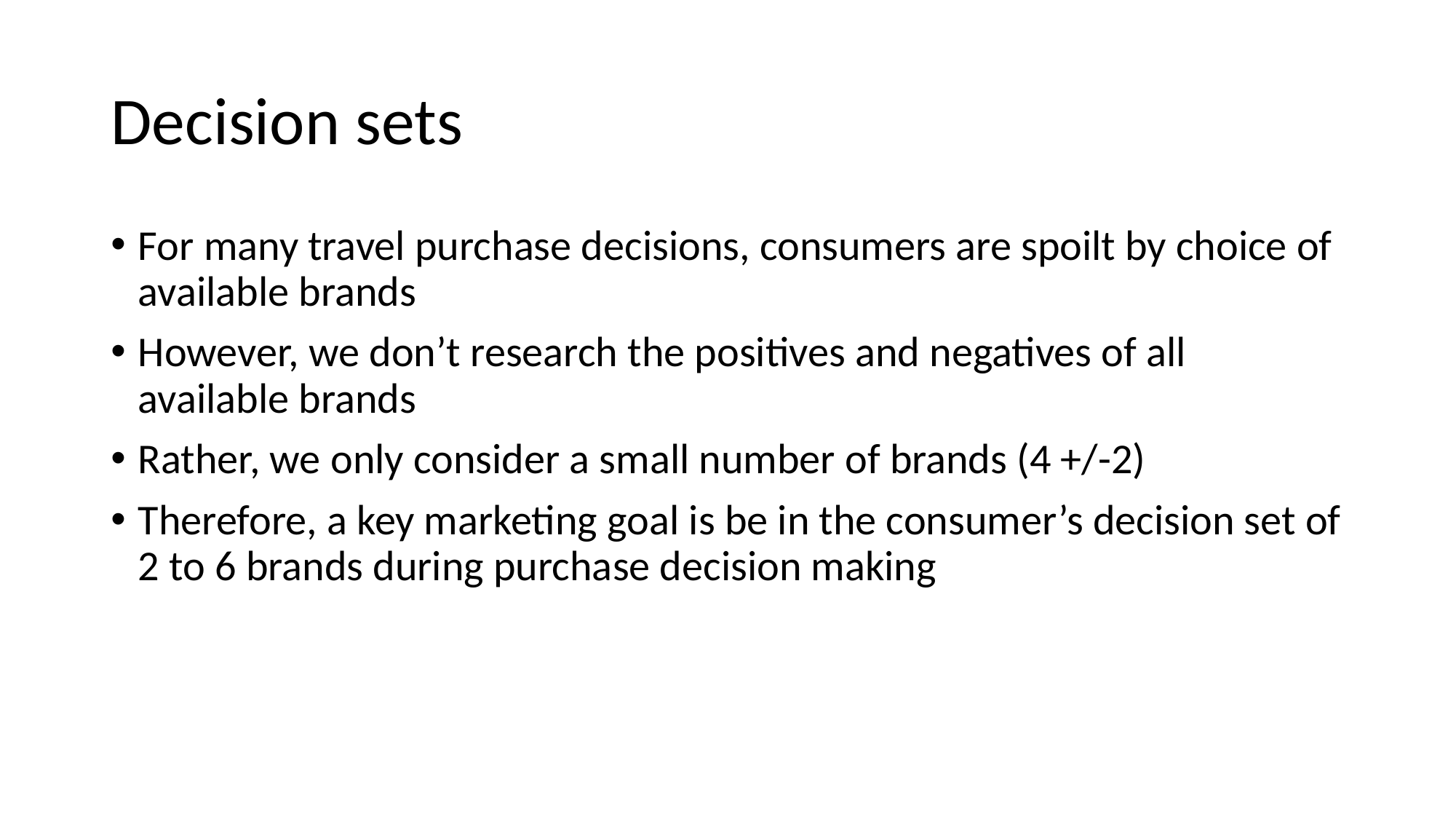

# Decision sets
For many travel purchase decisions, consumers are spoilt by choice of available brands
However, we don’t research the positives and negatives of all available brands
Rather, we only consider a small number of brands (4 +/-2)
Therefore, a key marketing goal is be in the consumer’s decision set of 2 to 6 brands during purchase decision making